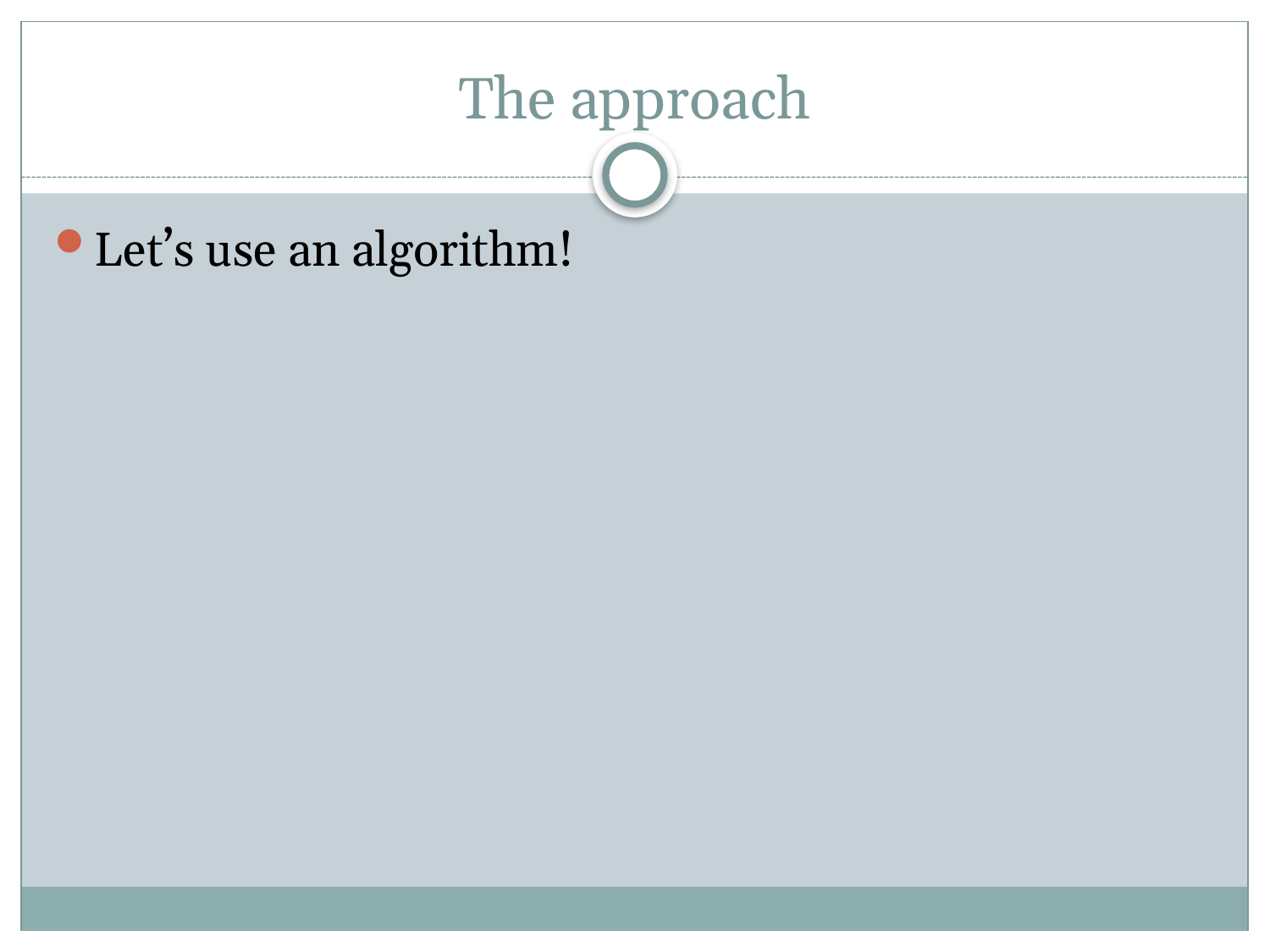

# The approach
Let’s use an algorithm!